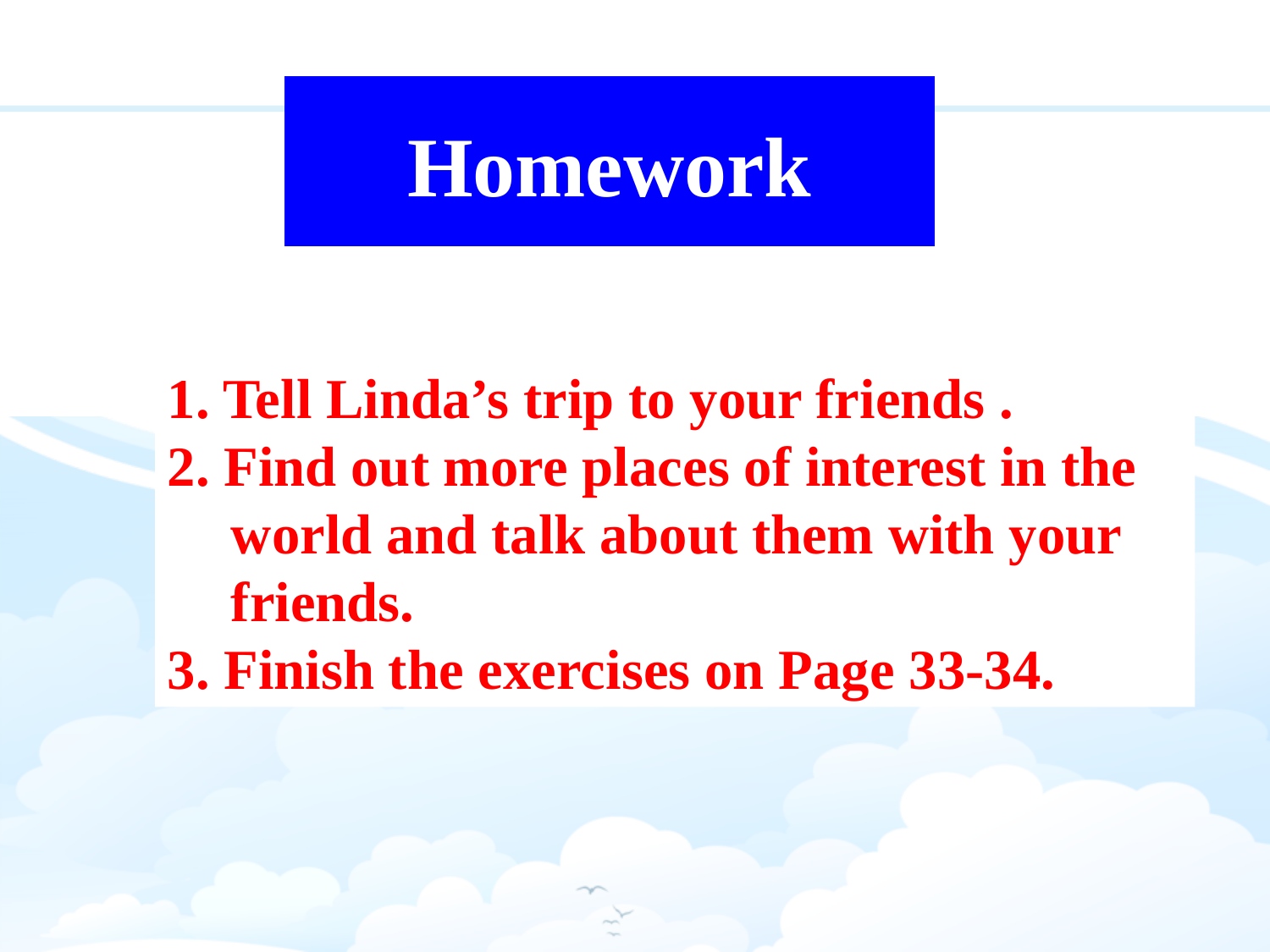

Homework
1. Tell Linda’s trip to your friends .
2. Find out more places of interest in the world and talk about them with your friends.
3. Finish the exercises on Page 33-34.